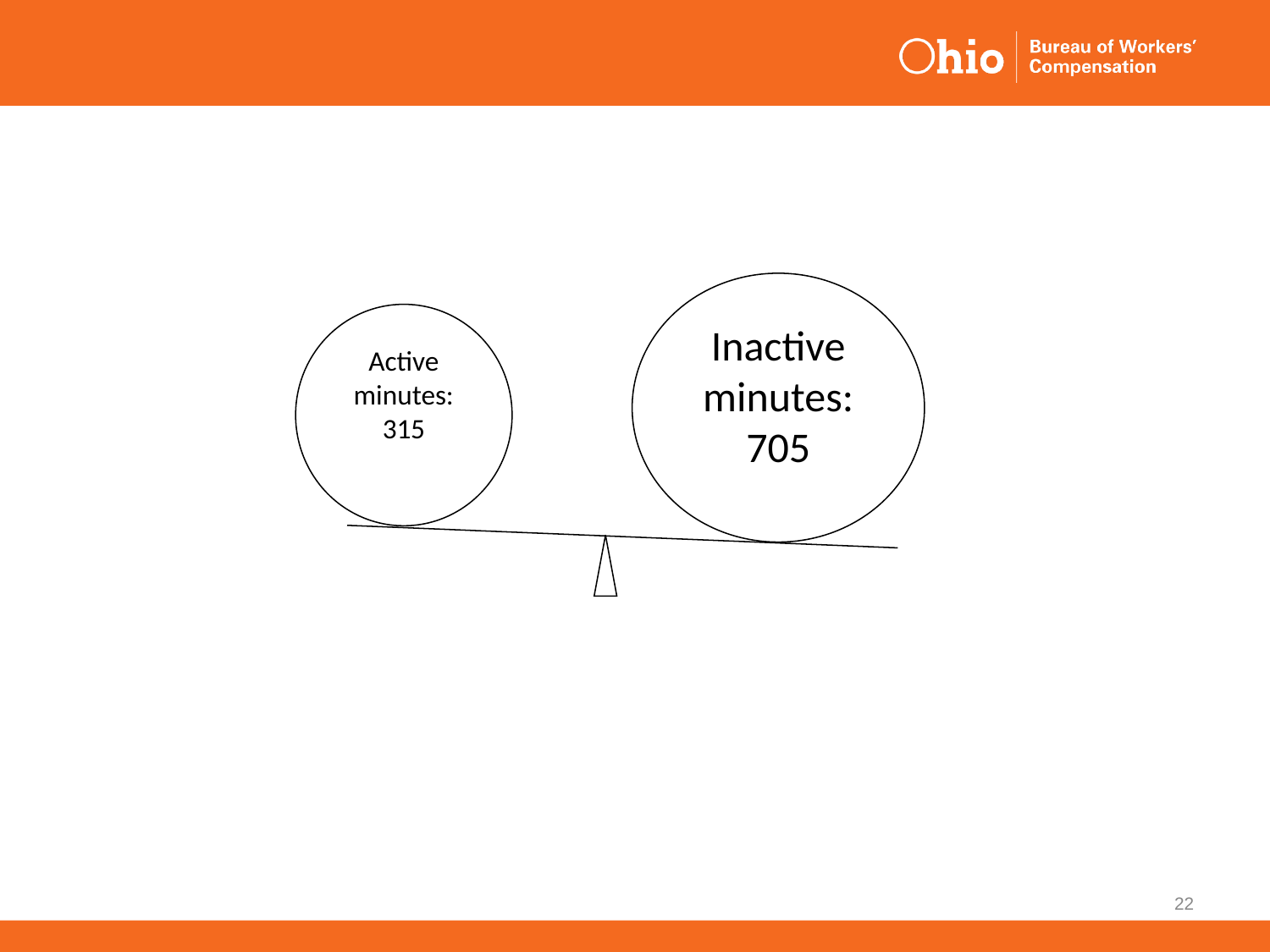

Inactive minutes: 705
Active minutes: 315

22